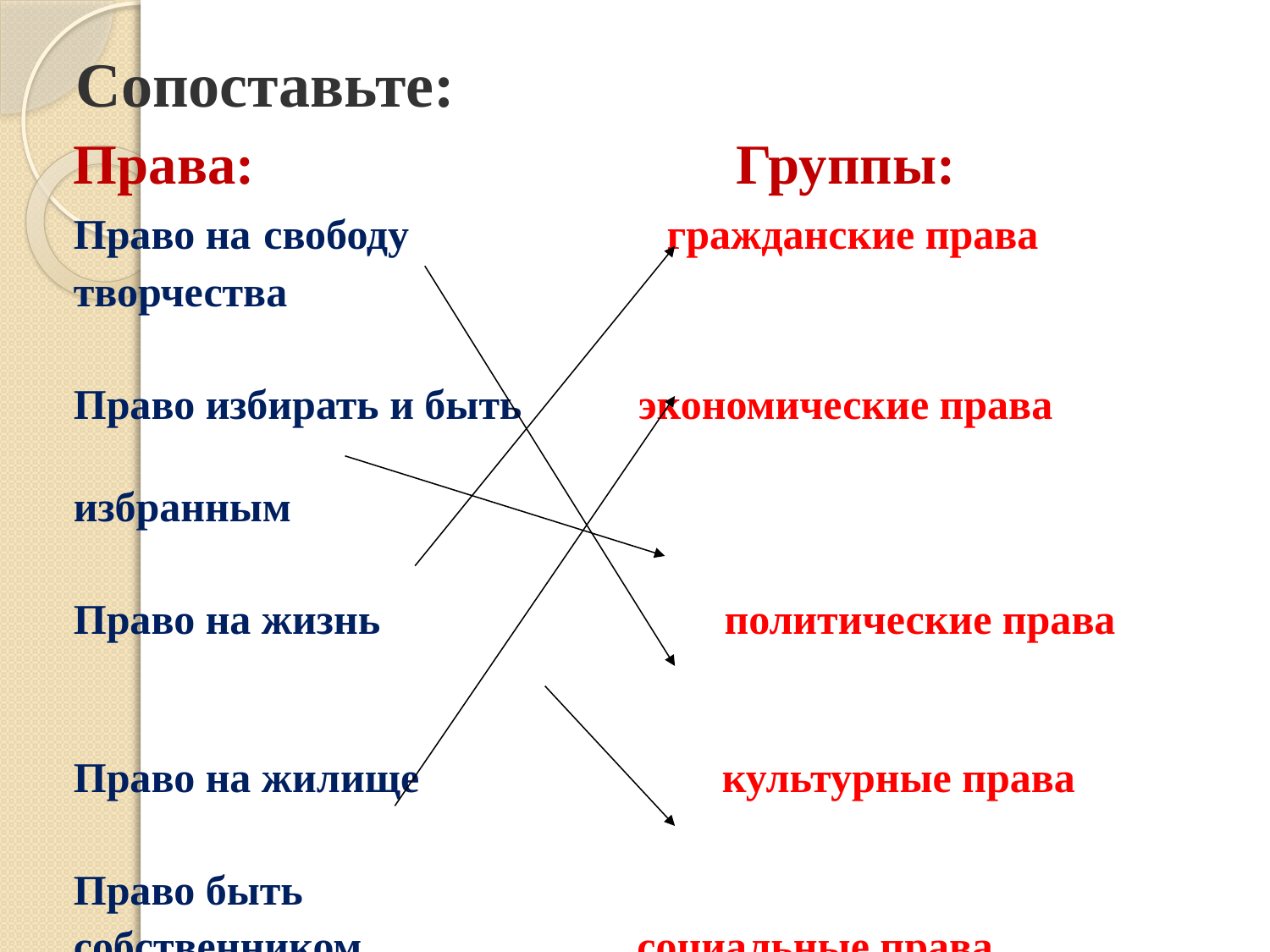

# Сопоставьте:
Права:                                  Группы:
Право на свободу                     гражданские права
творчества

Право избирать и быть           экономические права
избранным

Право на жизнь                         политические права

Право на жилище                      культурные права

Право быть
собственником                          социальные права